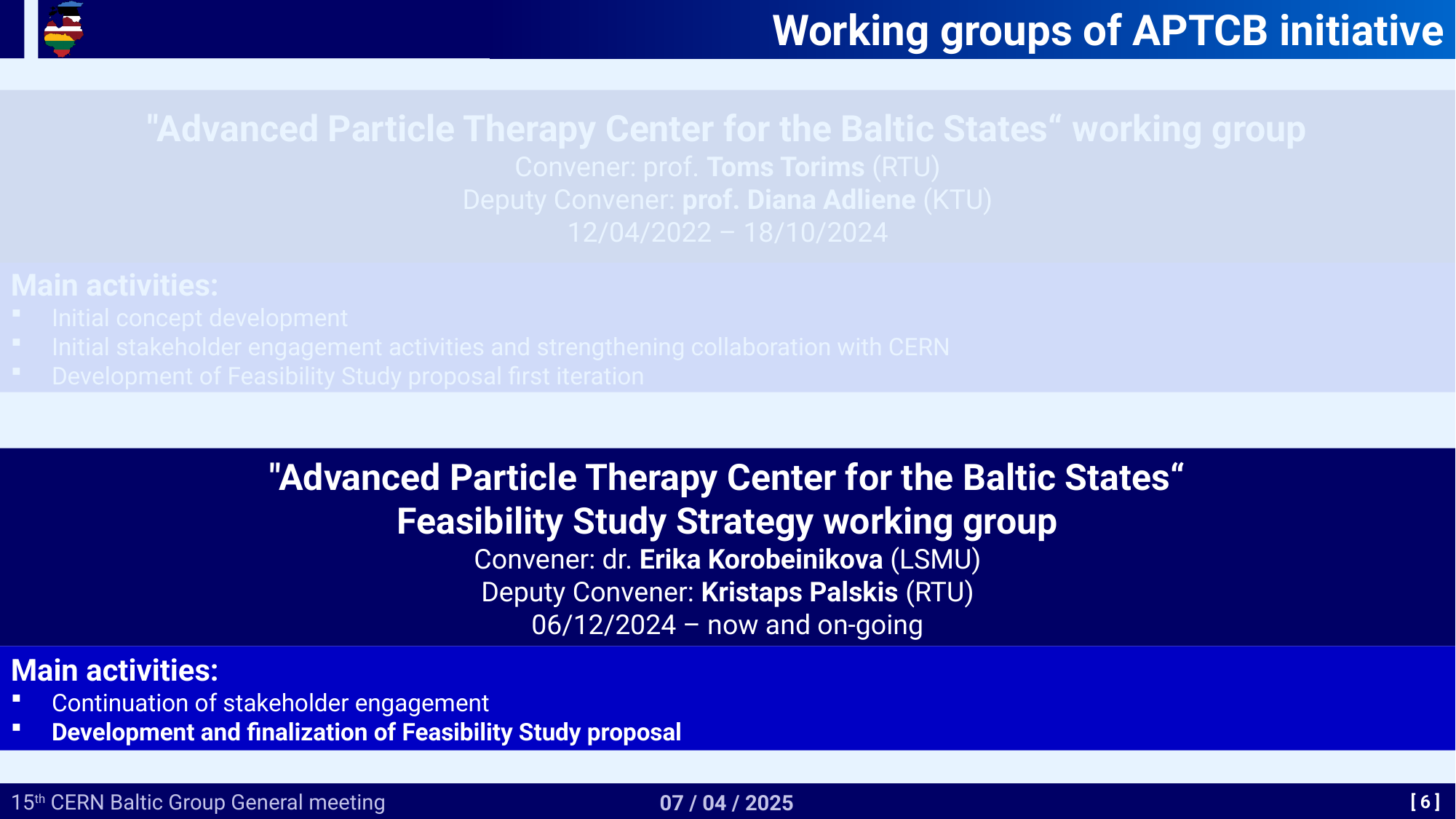

# Working groups of APTCB initiative

"Advanced Particle Therapy Center for the Baltic States“ working group
Convener: prof. Toms Torims (RTU)
Deputy Convener: prof. Diana Adliene (KTU)
12/04/2022 – 18/10/2024
Main activities:
Initial concept development
Initial stakeholder engagement activities and strengthening collaboration with CERN
Development of Feasibility Study proposal first iteration
"Advanced Particle Therapy Center for the Baltic States“
Feasibility Study Strategy working group
Convener: dr. Erika Korobeinikova (LSMU)
Deputy Convener: Kristaps Palskis (RTU)
06/12/2024 – now and on-going
Main activities:
Continuation of stakeholder engagement
Development and finalization of Feasibility Study proposal